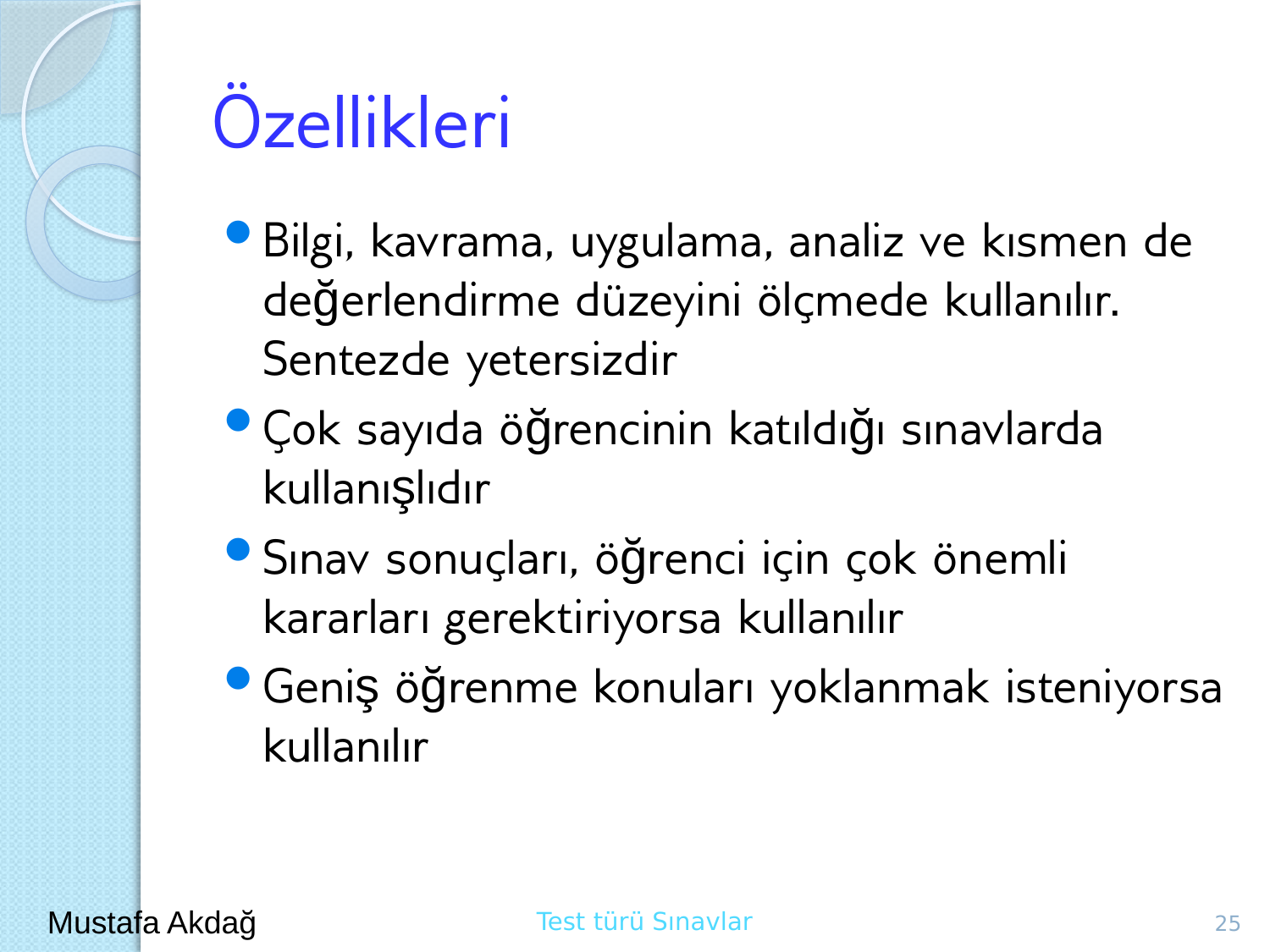

# Özellikleri
Bilgi, kavrama, uygulama, analiz ve kısmen de değerlendirme düzeyini ölçmede kullanılır. Sentezde yetersizdir
Çok sayıda öğrencinin katıldığı sınavlarda kullanışlıdır
Sınav sonuçları, öğrenci için çok önemli kararları gerektiriyorsa kullanılır
Geniş öğrenme konuları yoklanmak isteniyorsa kullanılır
25